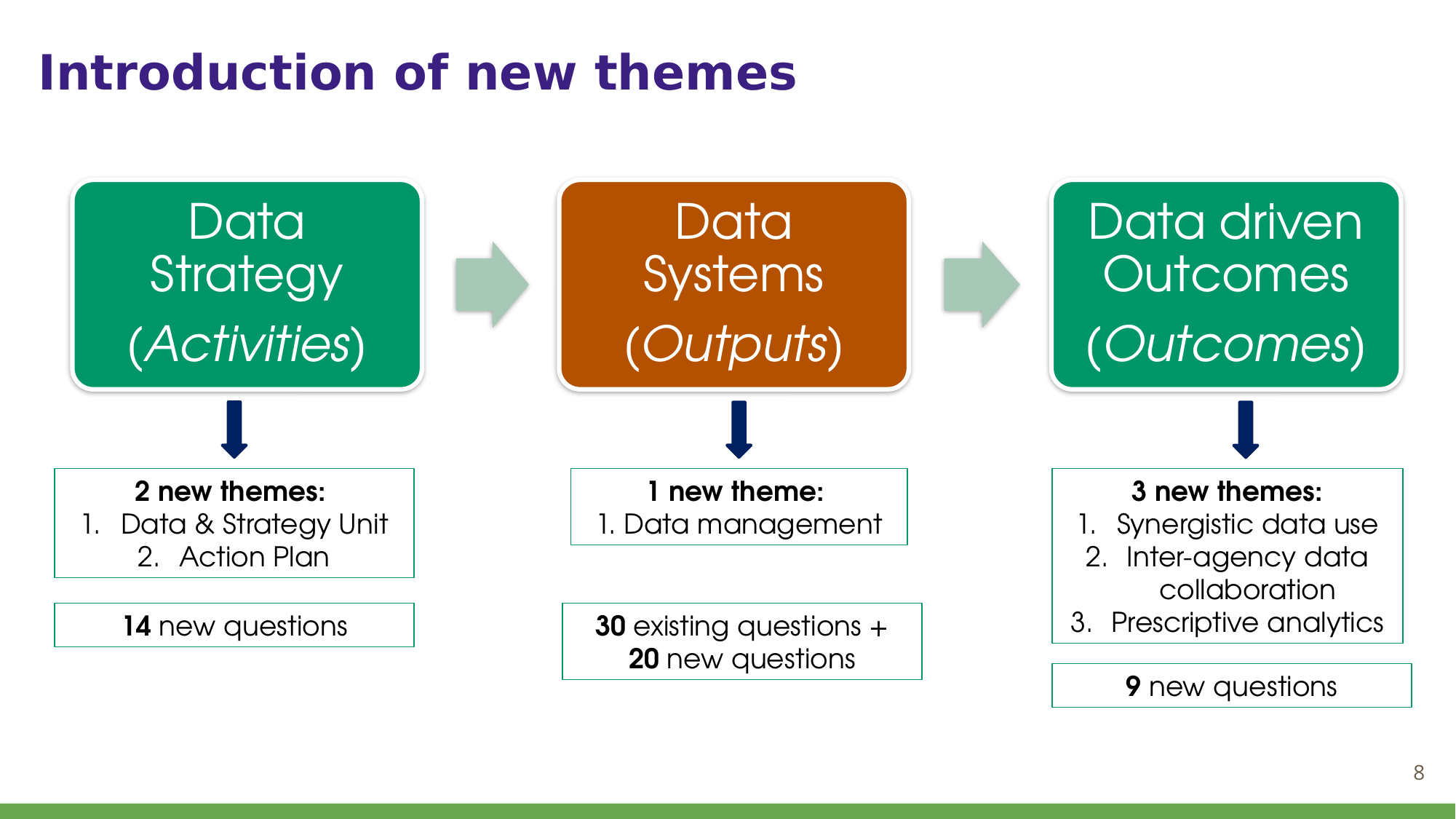

# Introduction of new themes

Data Strategy
(Activities)
Data Systems
(Outputs)
Data driven Outcomes
(Outcomes)

2 new themes:
Data & Strategy Unit
Action Plan
1 new theme:
1. Data management
3 new themes:
Synergistic data use
Inter-agency data collaboration
Prescriptive analytics
14 new questions
30 existing questions +
20 new questions
9 new questions
8